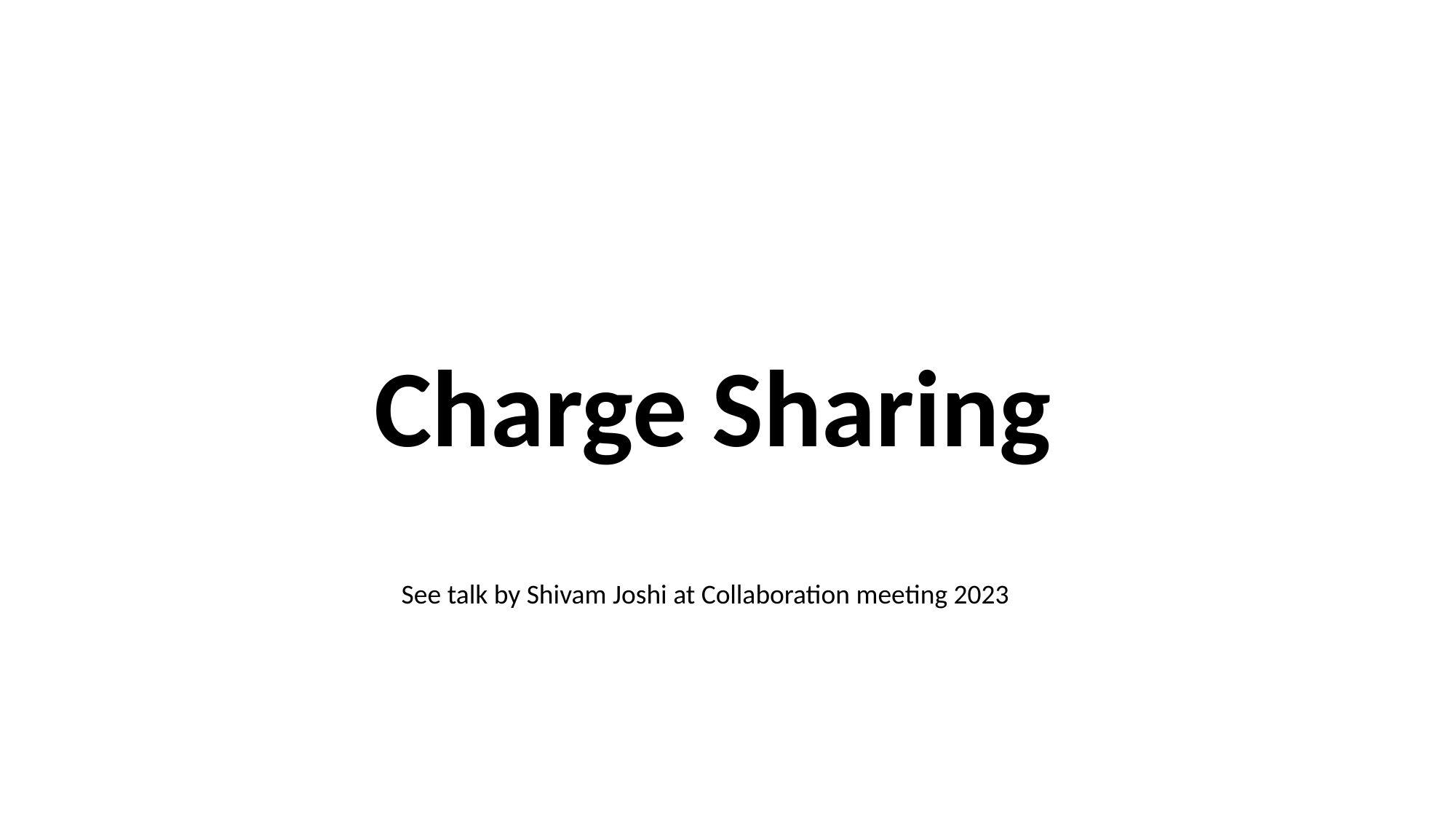

Charge Sharing
See talk by Shivam Joshi at Collaboration meeting 2023